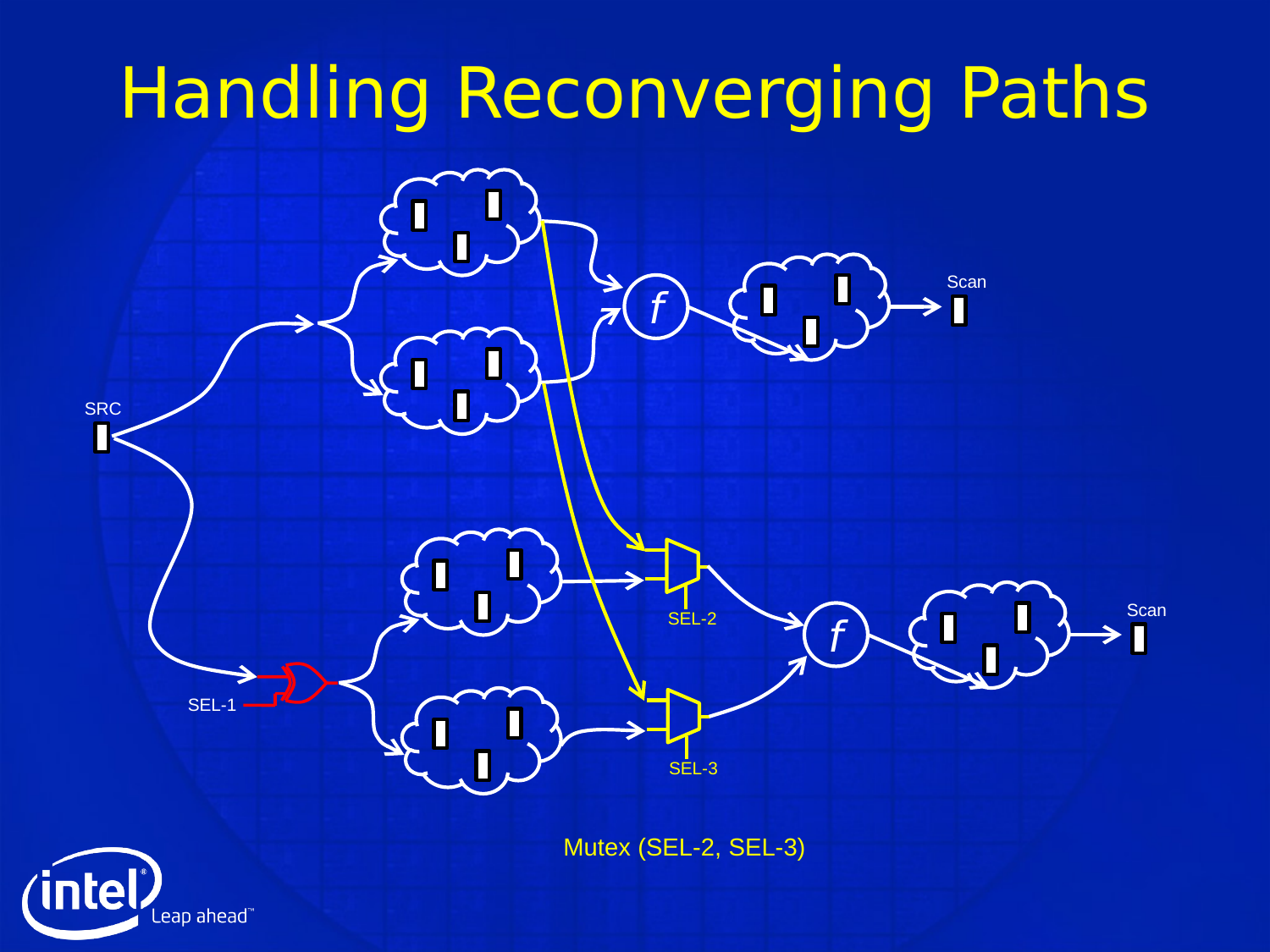

# Handling Reconverging Paths

Scan
f

SRC

SEL-2

Scan
f

SEL-1

SEL-3

Mutex (SEL-2, SEL-3)